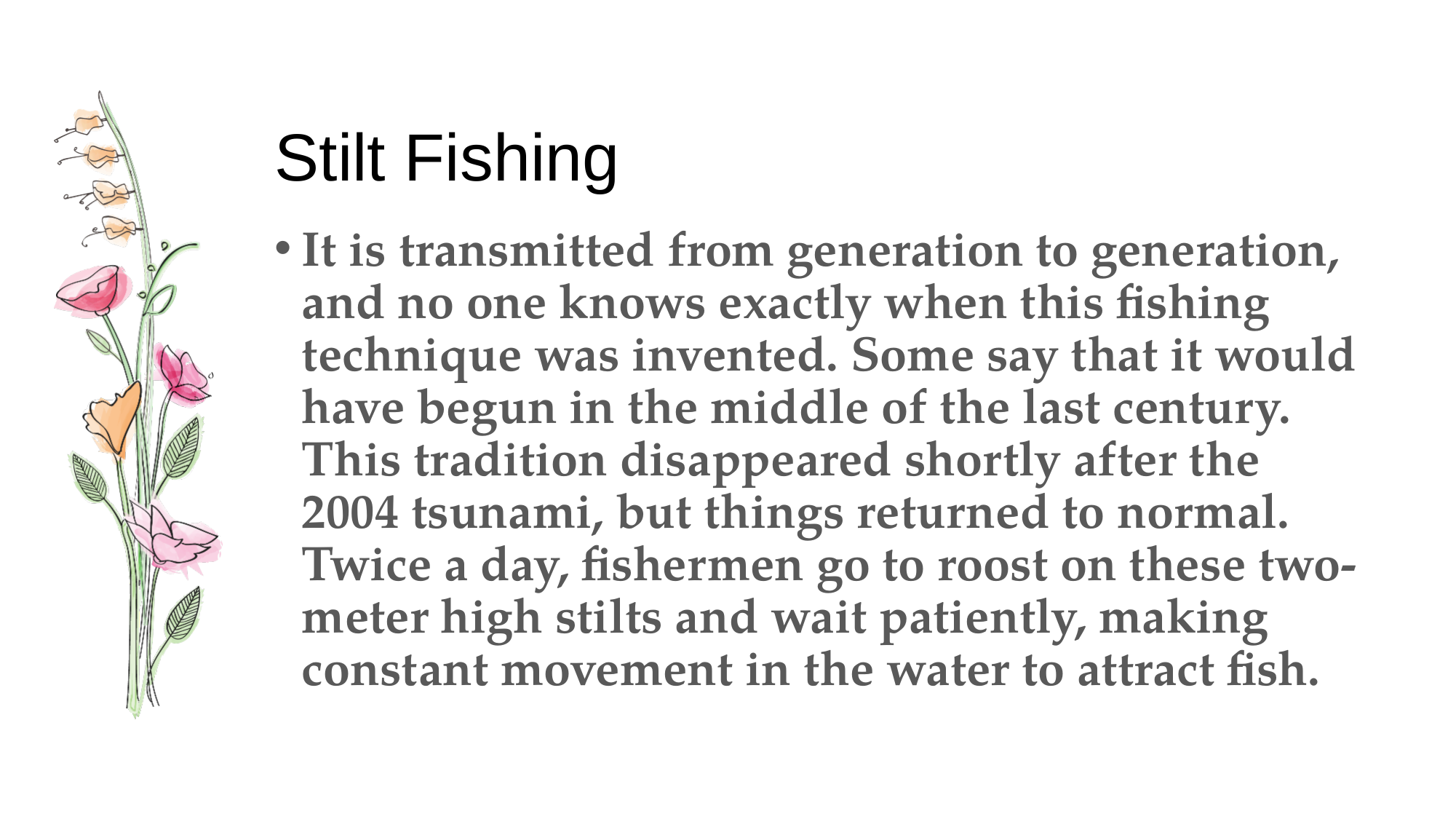

# Stilt Fishing
It is transmitted from generation to generation, and no one knows exactly when this fishing technique was invented. Some say that it would have begun in the middle of the last century. This tradition disappeared shortly after the 2004 tsunami, but things returned to normal. Twice a day, fishermen go to roost on these two-meter high stilts and wait patiently, making constant movement in the water to attract fish.